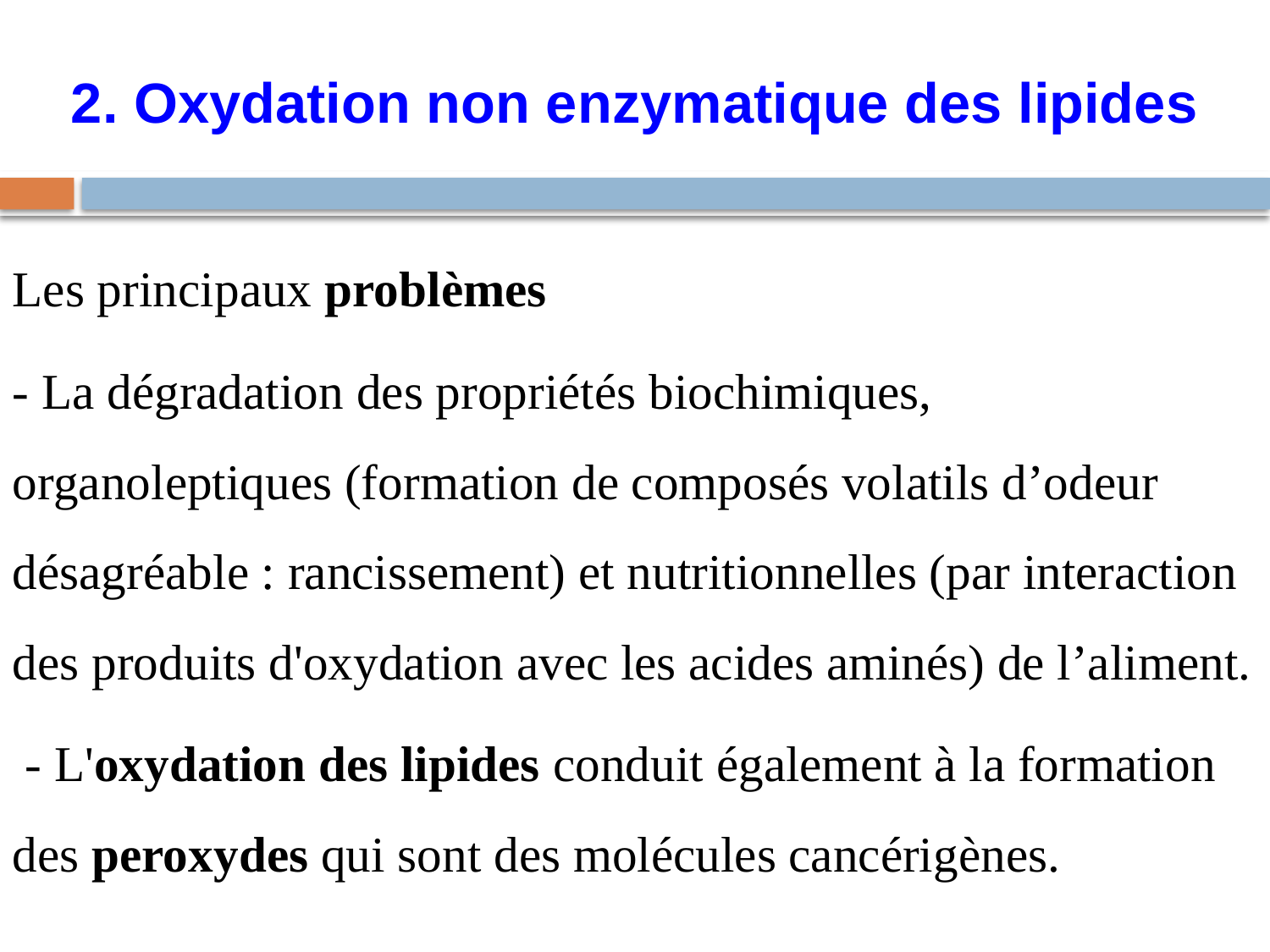

# 2. Oxydation non enzymatique des lipides
Les principaux problèmes
- La dégradation des propriétés biochimiques, organoleptiques (formation de composés volatils d’odeur désagréable : rancissement) et nutritionnelles (par interaction des produits d'oxydation avec les acides aminés) de l’aliment.
 - L'oxydation des lipides conduit également à la formation des peroxydes qui sont des molécules cancérigènes.